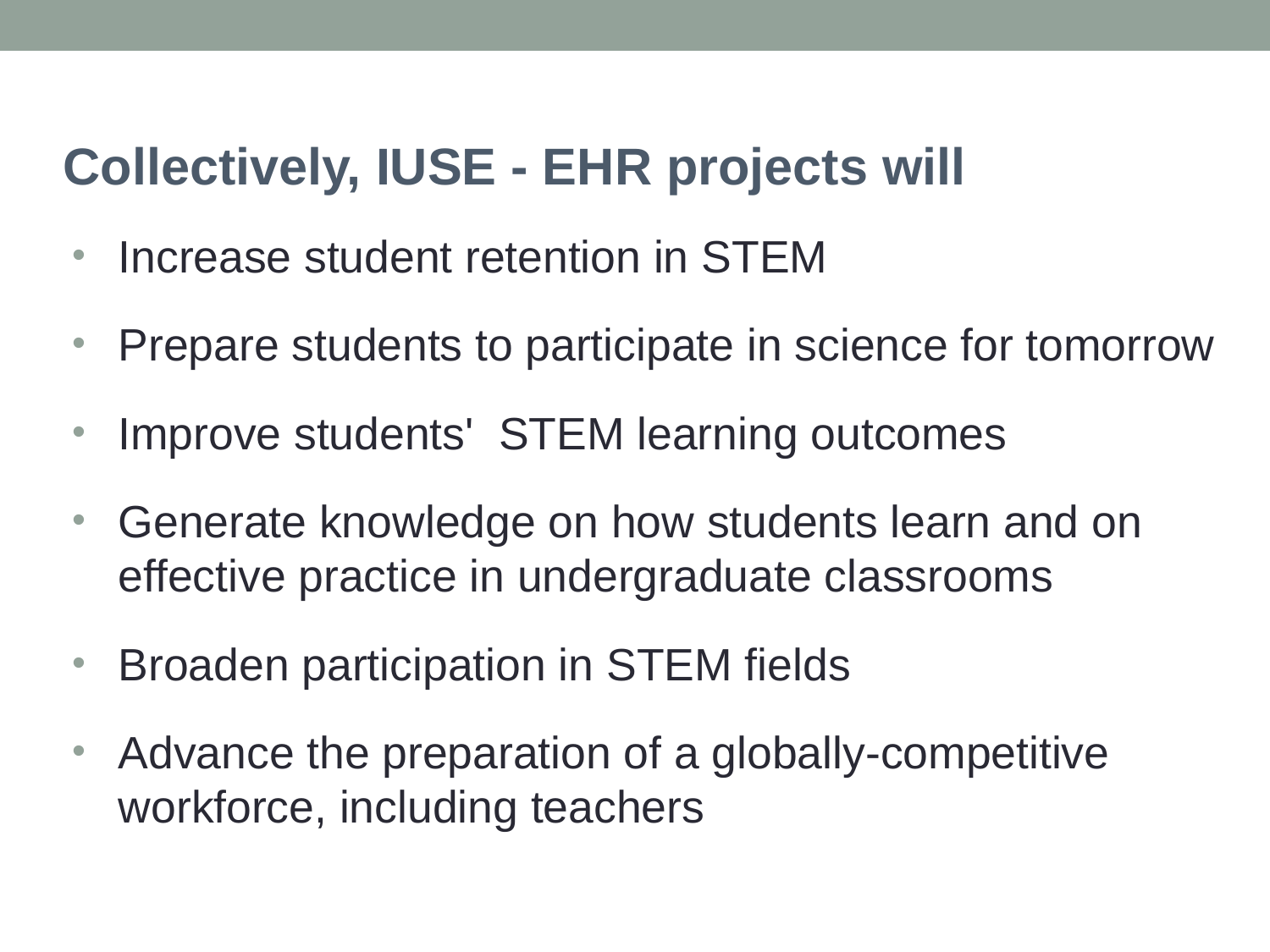

Collectively, IUSE - EHR projects will

Increase student retention in STEM

Prepare students to participate in science for tomorrow

Improve students'  STEM learning outcomes

Generate knowledge on how students learn and on effective practice in undergraduate classrooms

Broaden participation in STEM fields

Advance the preparation of a globally-competitive workforce, including teachers